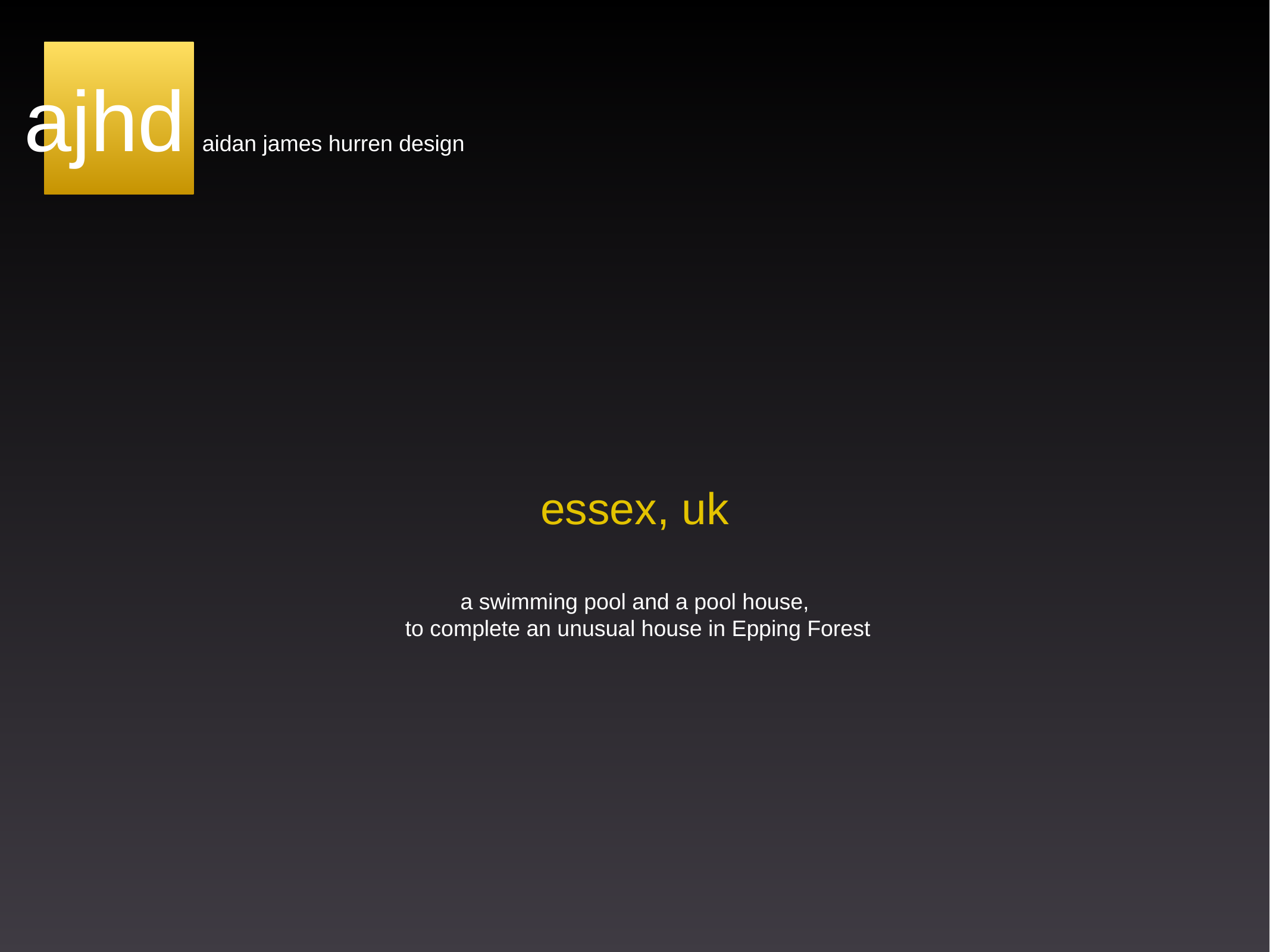

ajhd   aidan james hurren design

essex, uk

a swimming pool and a pool house,
 to complete an unusual house in Epping Forest